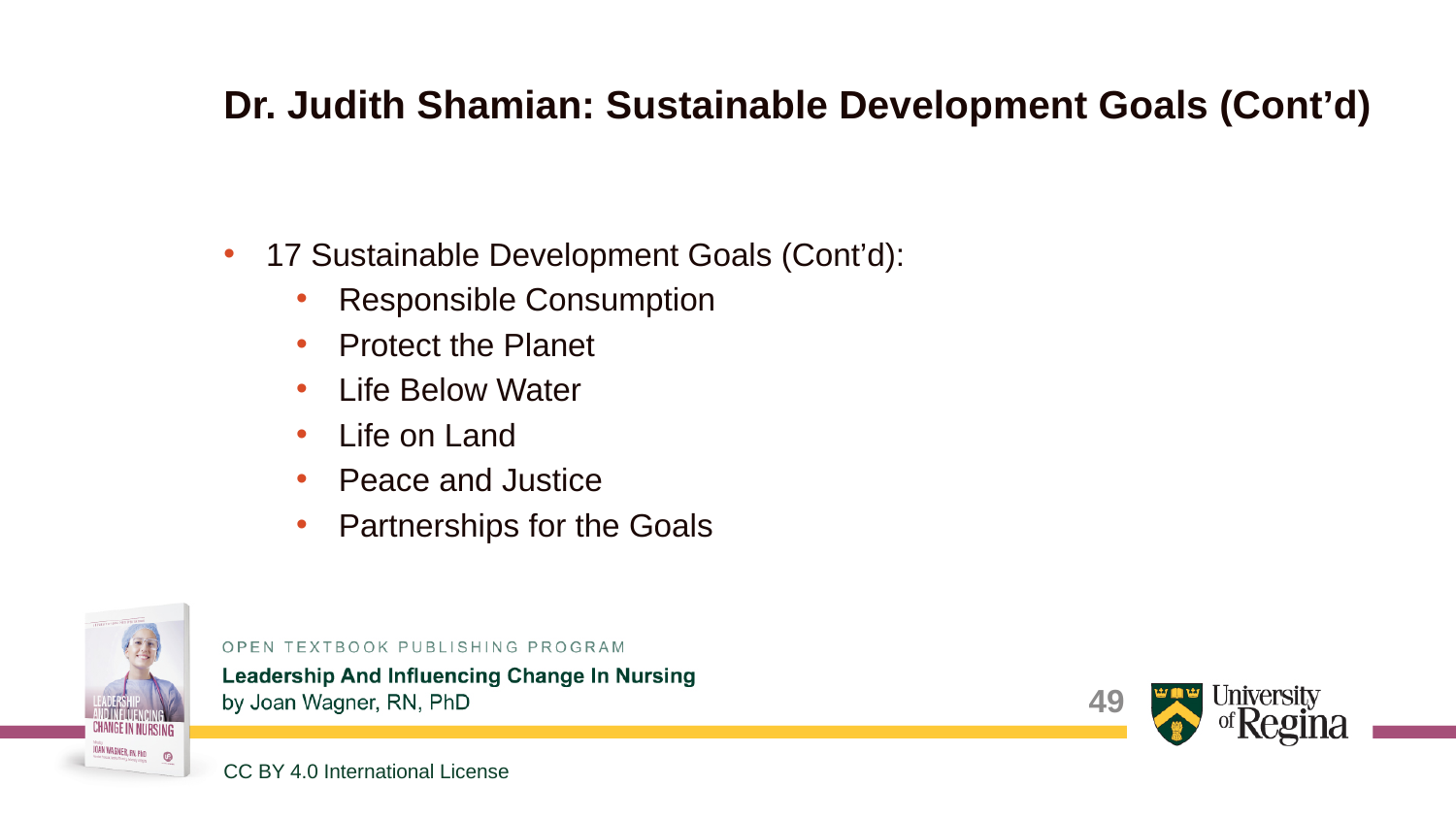

# Dr. Judith Shamian: Sustainable Development Goals (Cont’d)
17 Sustainable Development Goals (Cont’d):
Responsible Consumption
Protect the Planet
Life Below Water
Life on Land
Peace and Justice
Partnerships for the Goals
49
CC BY 4.0 International License